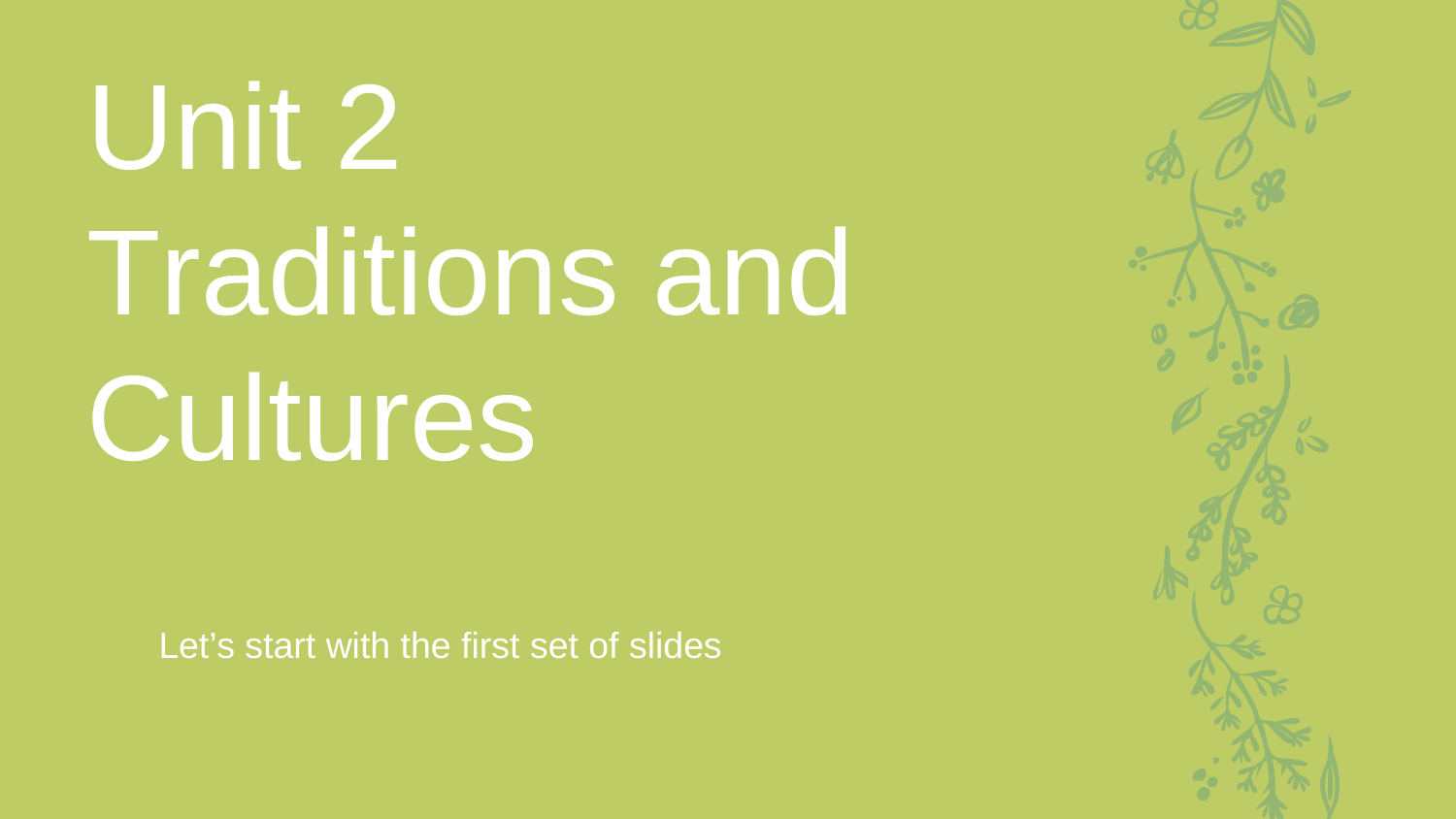

# Unit 2
Traditions and Cultures
Let’s start with the first set of slides